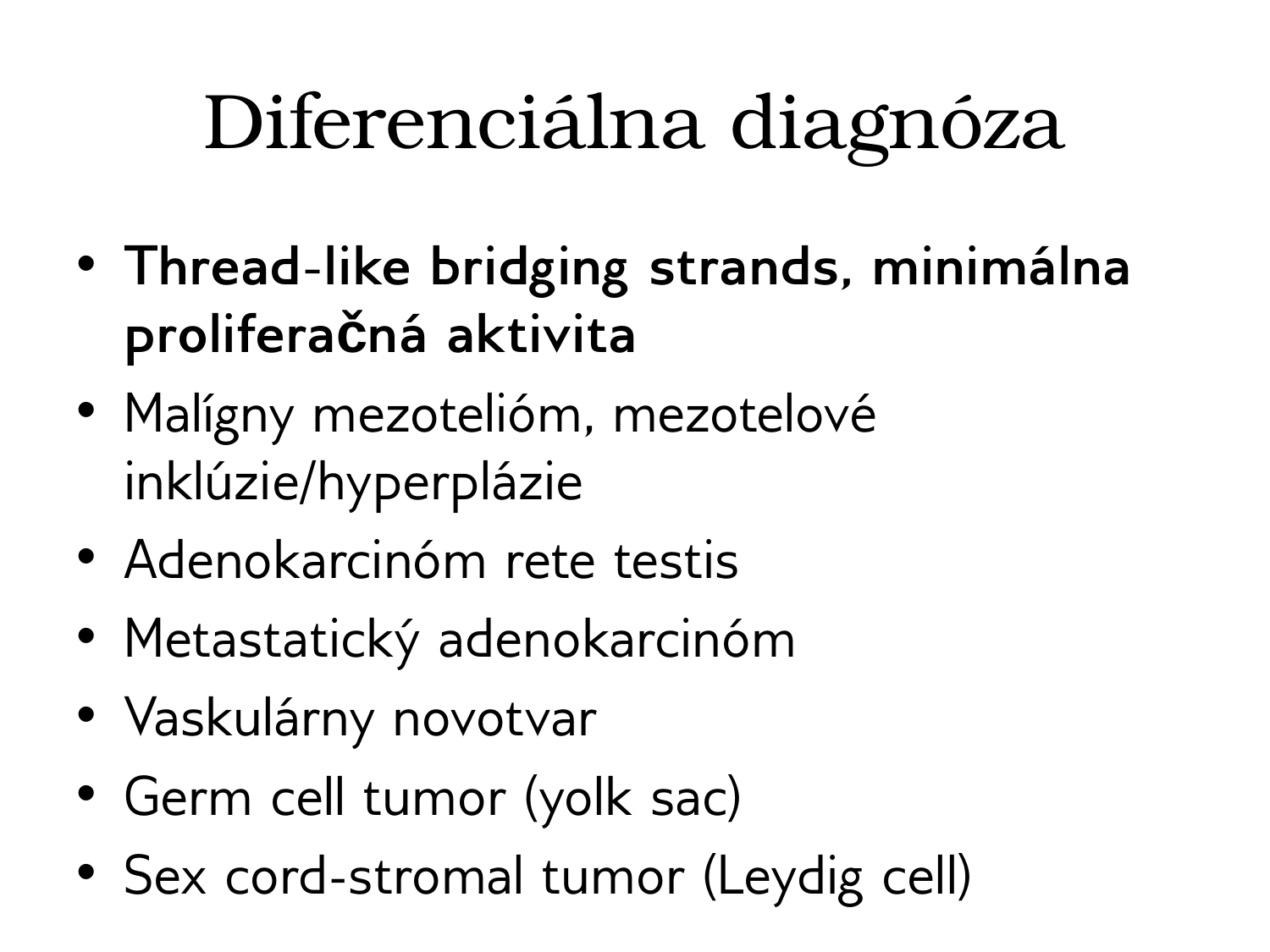

# Diferenciálna diagnóza
Thread-like bridging strands, minimálna proliferačná aktivita
Malígny mezotelióm, mezotelové inklúzie/hyperplázie
Adenokarcinóm rete testis
Metastatický adenokarcinóm
Vaskulárny novotvar
Germ cell tumor (yolk sac)
Sex cord-stromal tumor (Leydig cell)